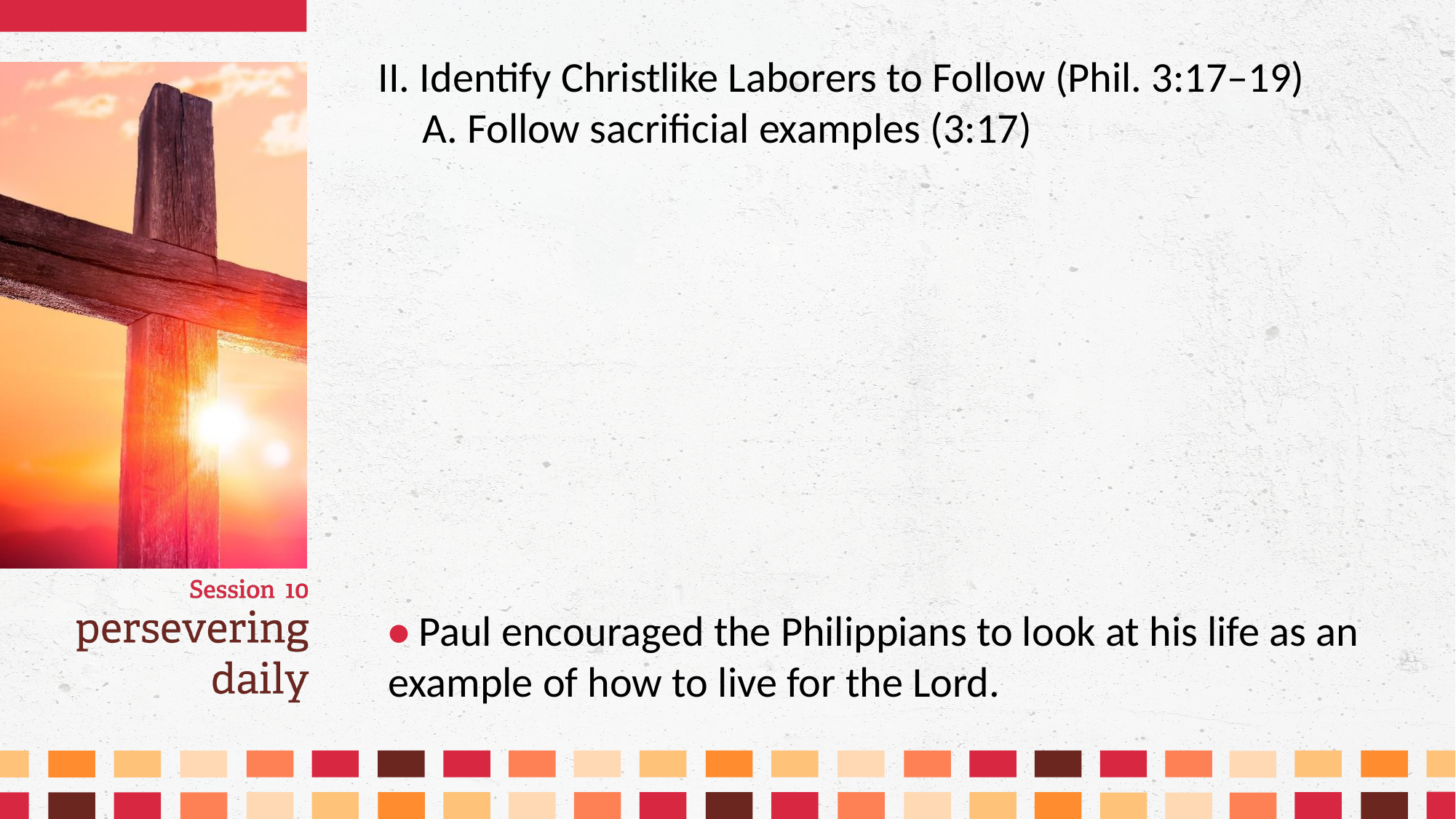

II. Identify Christlike Laborers to Follow (Phil. 3:17–19)
	A. Follow sacrificial examples (3:17)
• Paul encouraged the Philippians to look at his life as an example of how to live for the Lord.